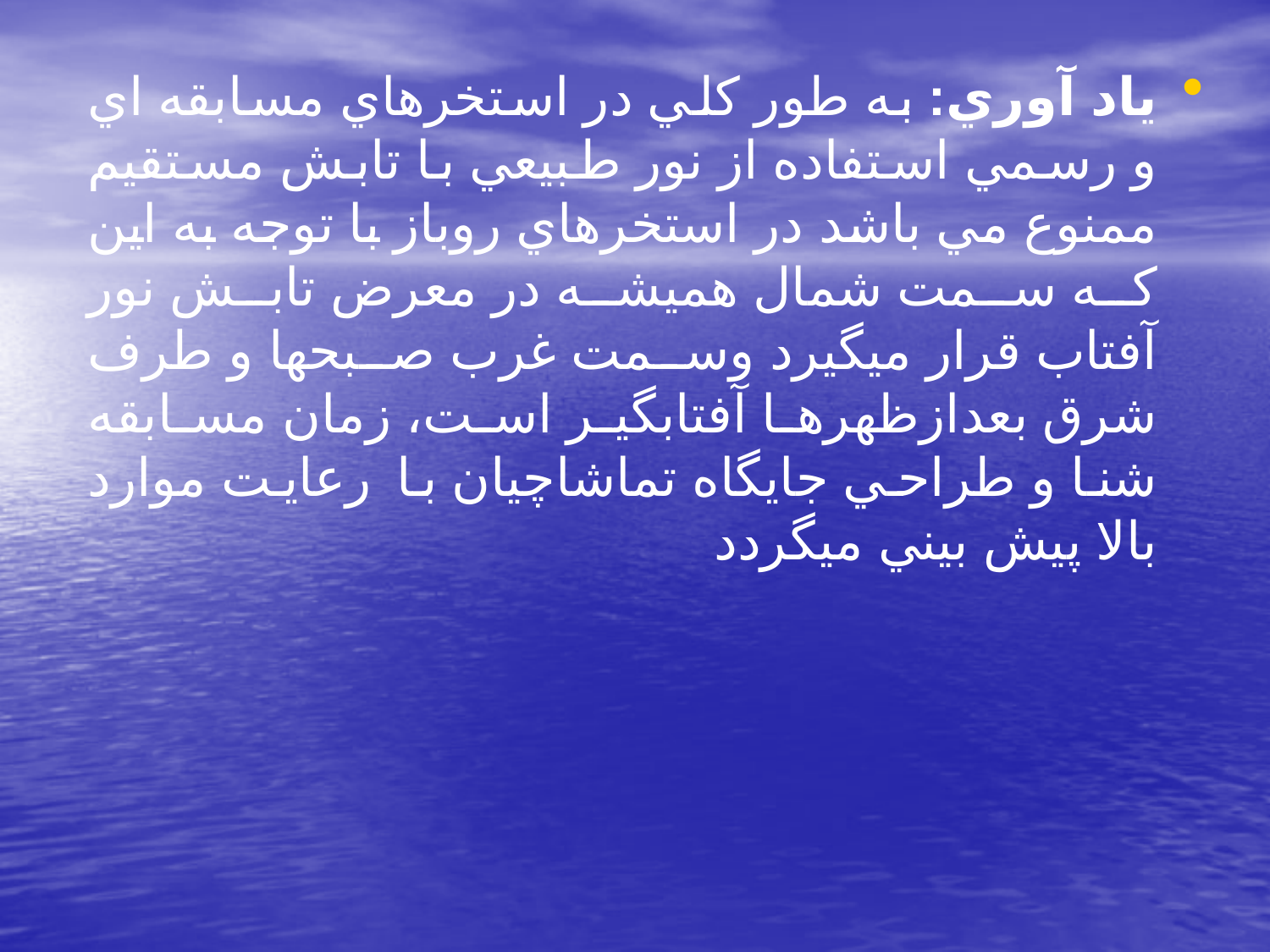

ياد آوري: به طور كلي در استخرهاي مسابقه اي و رسمي استفاده از نور طبيعي با تابش مستقيم ممنوع مي باشد در استخرهاي روباز با توجه به اين كه سمت شمال هميشه در معرض تابش نور آفتاب قرار ميگيرد وسمت غرب صبحها و طرف شرق بعدازظهرها آفتابگير است، زمان مسابقه شنا و طراحي جايگاه تماشاچيان با رعايت موارد بالا پيش بيني ميگردد